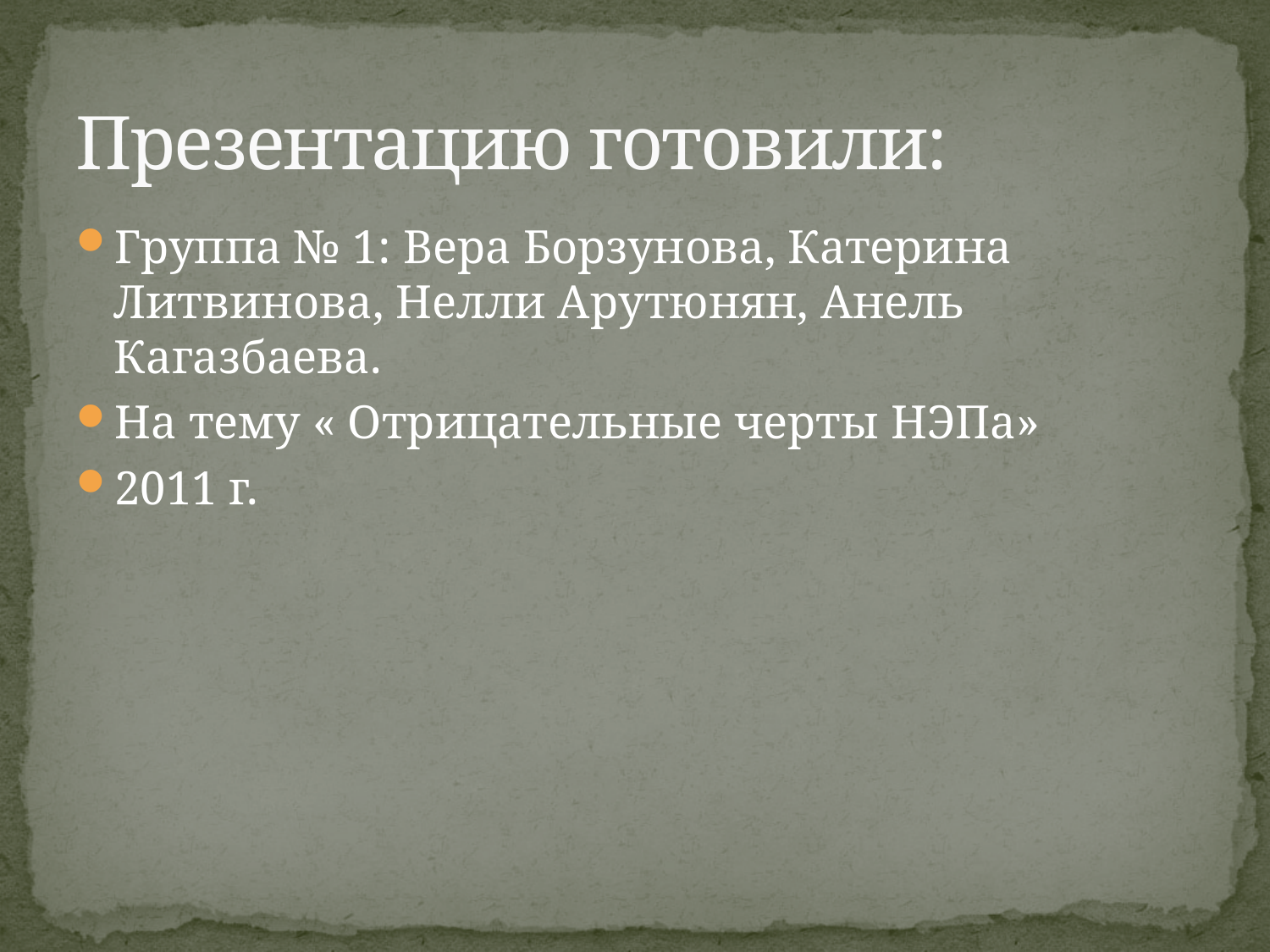

# Презентацию готовили:
Группа № 1: Вера Борзунова, Катерина Литвинова, Нелли Арутюнян, Анель Кагазбаева.
На тему « Отрицательные черты НЭПа»
2011 г.